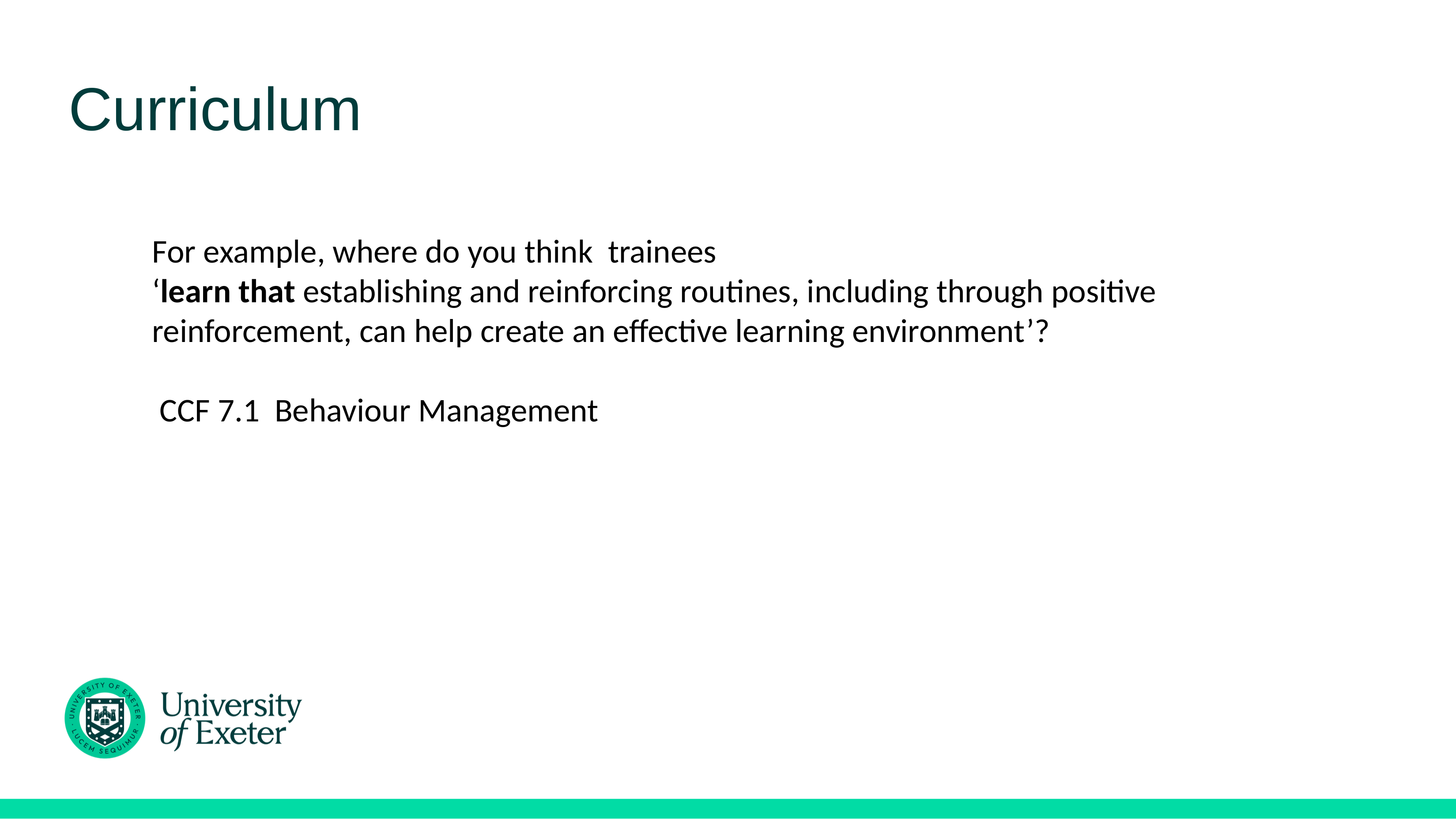

# Curriculum

For example, where do you think  trainees
‘learn that establishing and reinforcing routines, including through positive reinforcement, can help create an effective learning environment’?

 CCF 7.1  Behaviour Management